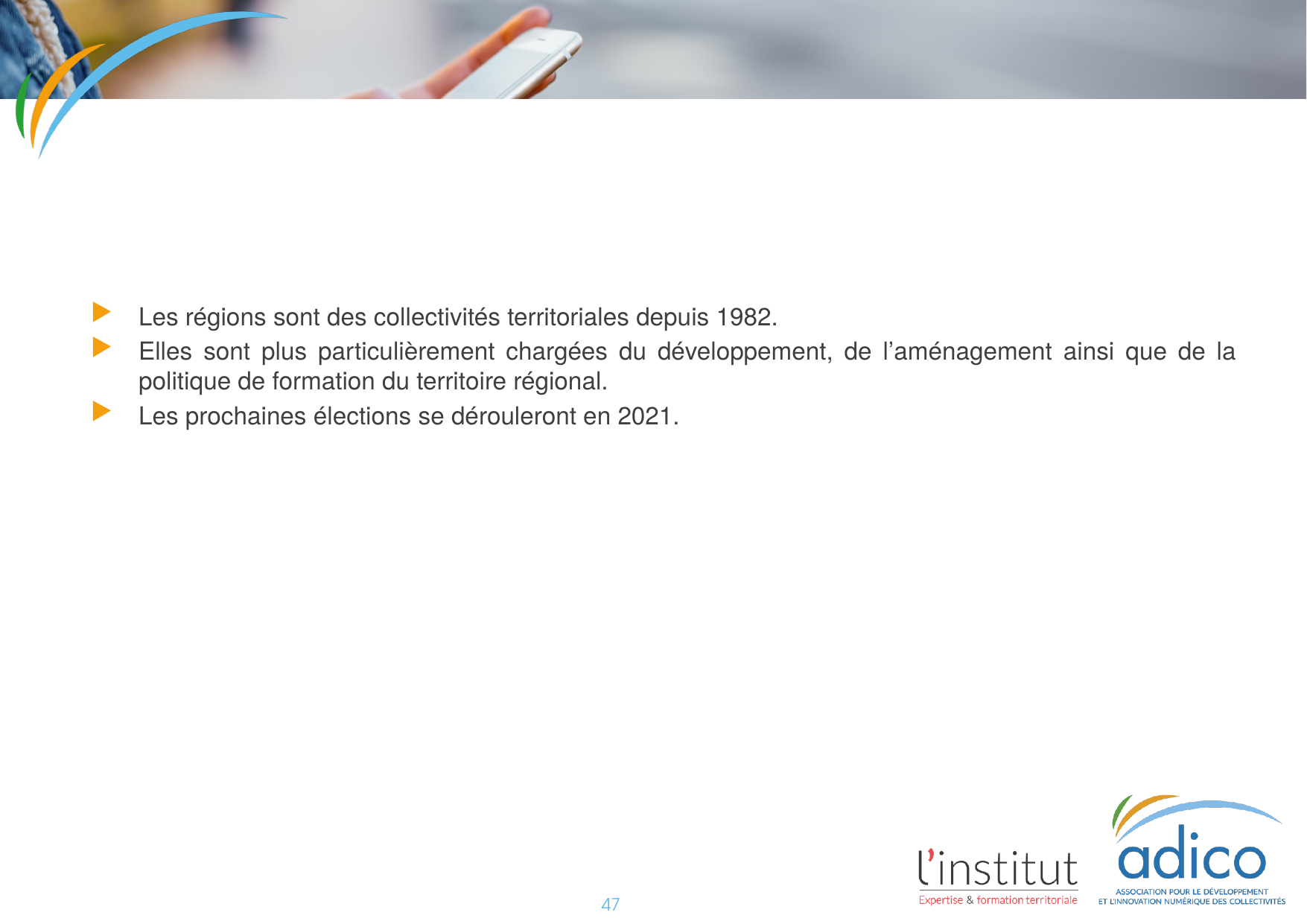

#
Les régions sont des collectivités territoriales depuis 1982.
Elles sont plus particulièrement chargées du développement, de l’aménagement ainsi que de la politique de formation du territoire régional.
Les prochaines élections se dérouleront en 2021.